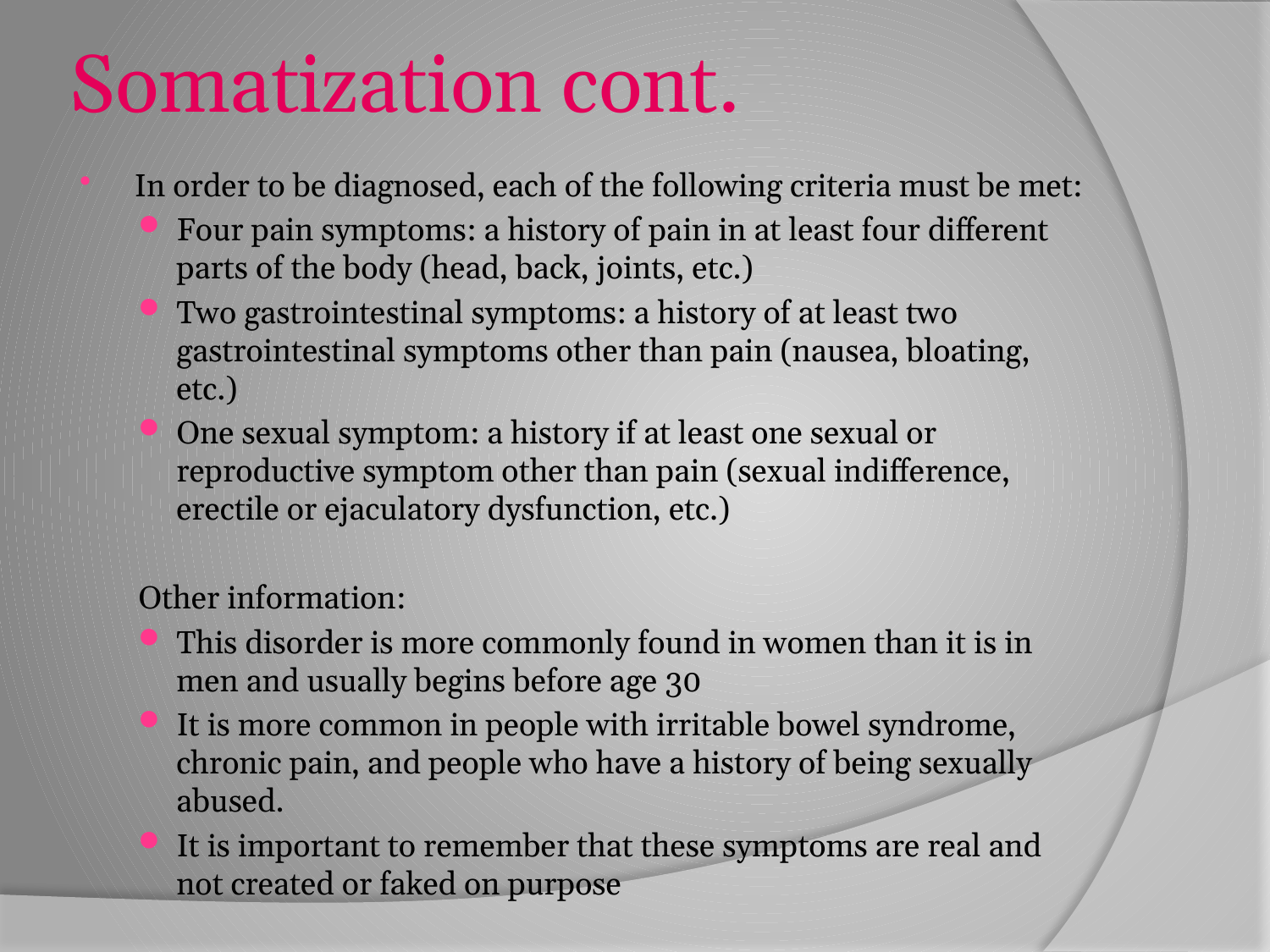

# Somatization cont.
In order to be diagnosed, each of the following criteria must be met:
Four pain symptoms: a history of pain in at least four different parts of the body (head, back, joints, etc.)
Two gastrointestinal symptoms: a history of at least two gastrointestinal symptoms other than pain (nausea, bloating, etc.)
One sexual symptom: a history if at least one sexual or reproductive symptom other than pain (sexual indifference, erectile or ejaculatory dysfunction, etc.)

Other information:
This disorder is more commonly found in women than it is in men and usually begins before age 30
It is more common in people with irritable bowel syndrome, chronic pain, and people who have a history of being sexually abused.
It is important to remember that these symptoms are real and not created or faked on purpose